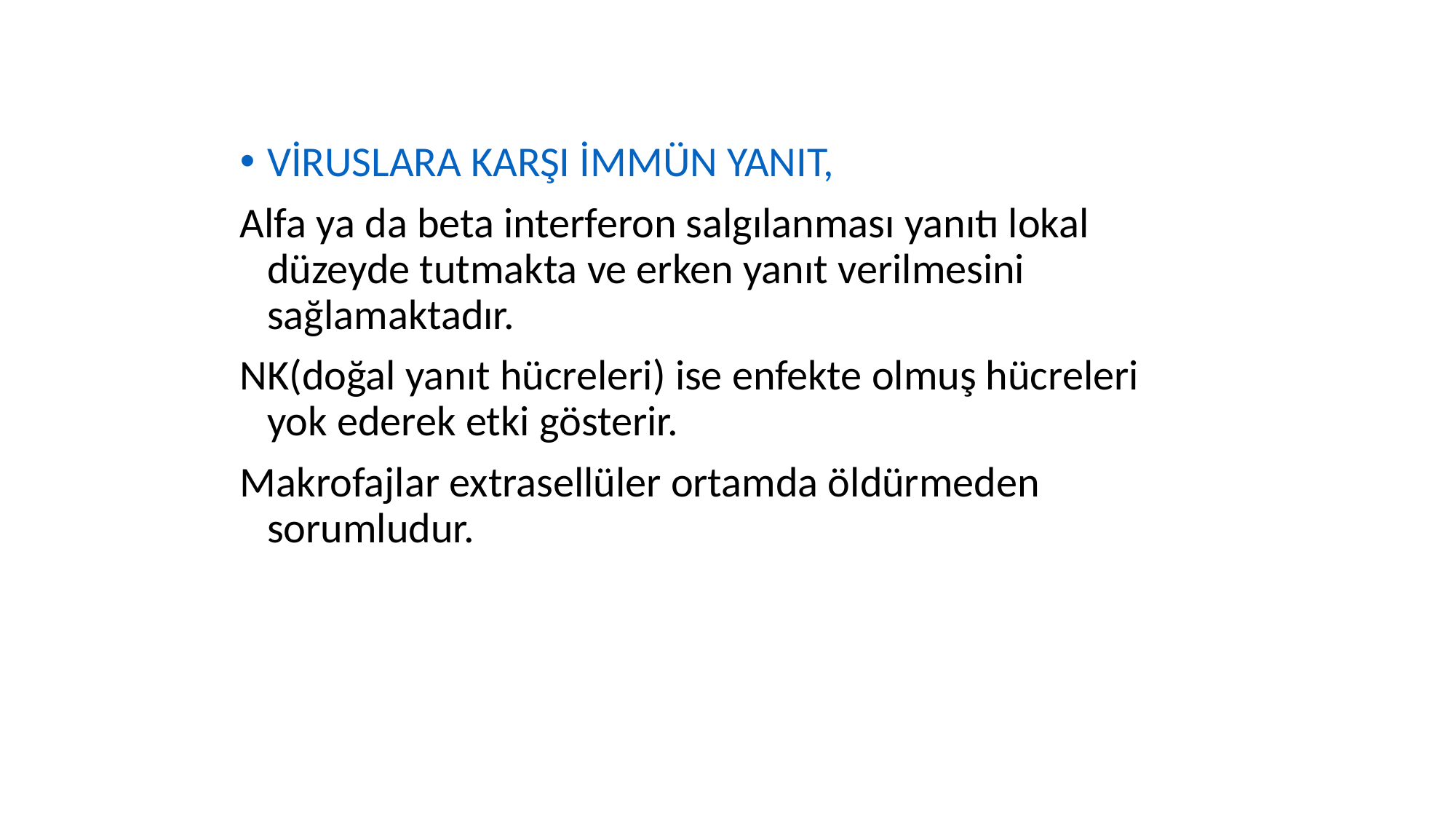

VİRUSLARA KARŞI İMMÜN YANIT,
Alfa ya da beta interferon salgılanması yanıtı lokal düzeyde tutmakta ve erken yanıt verilmesini sağlamaktadır.
NK(doğal yanıt hücreleri) ise enfekte olmuş hücreleri yok ederek etki gösterir.
Makrofajlar extrasellüler ortamda öldürmeden sorumludur.